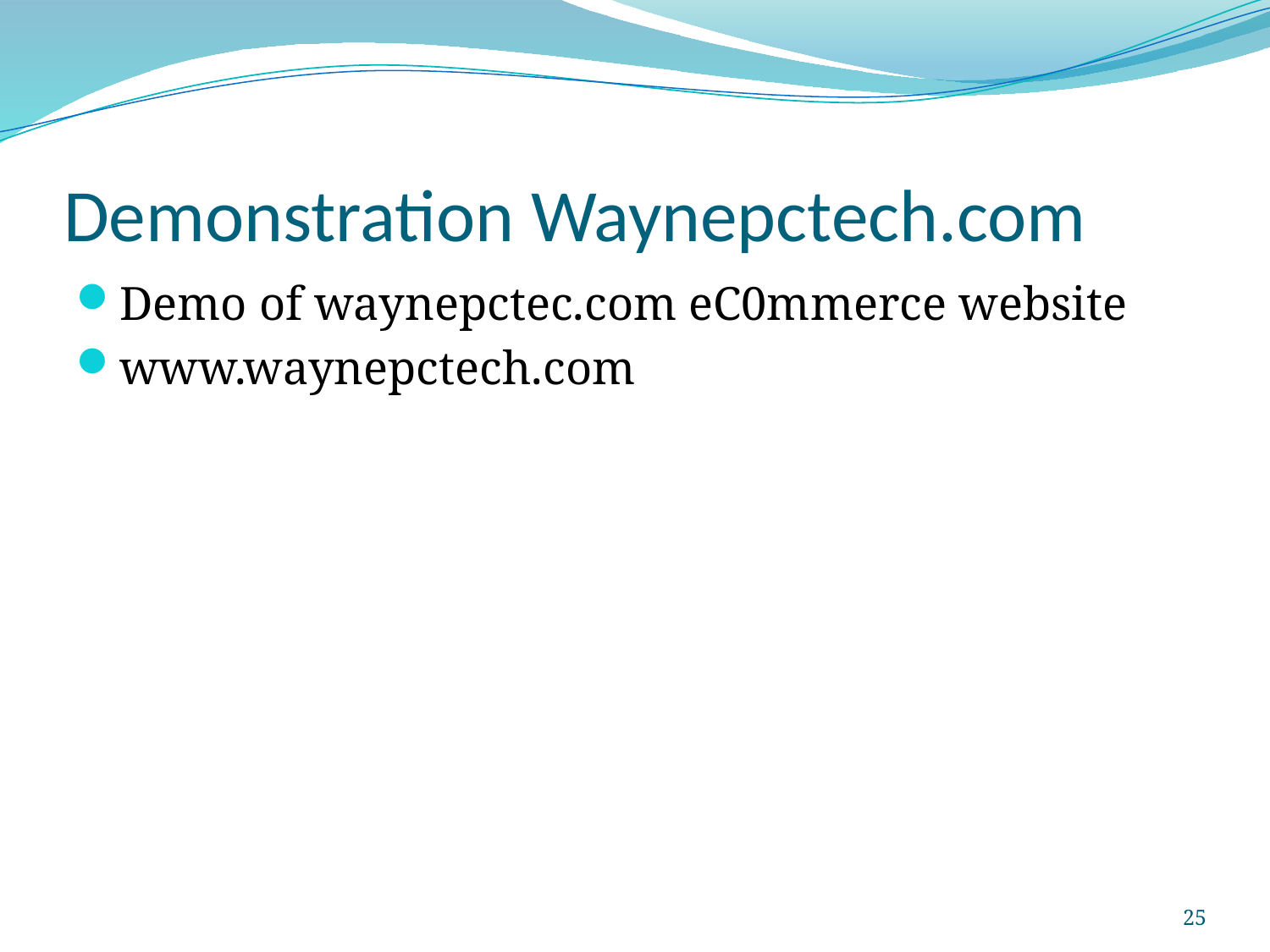

# Demonstration Waynepctech.com
Demo of waynepctec.com eC0mmerce website
www.waynepctech.com
25